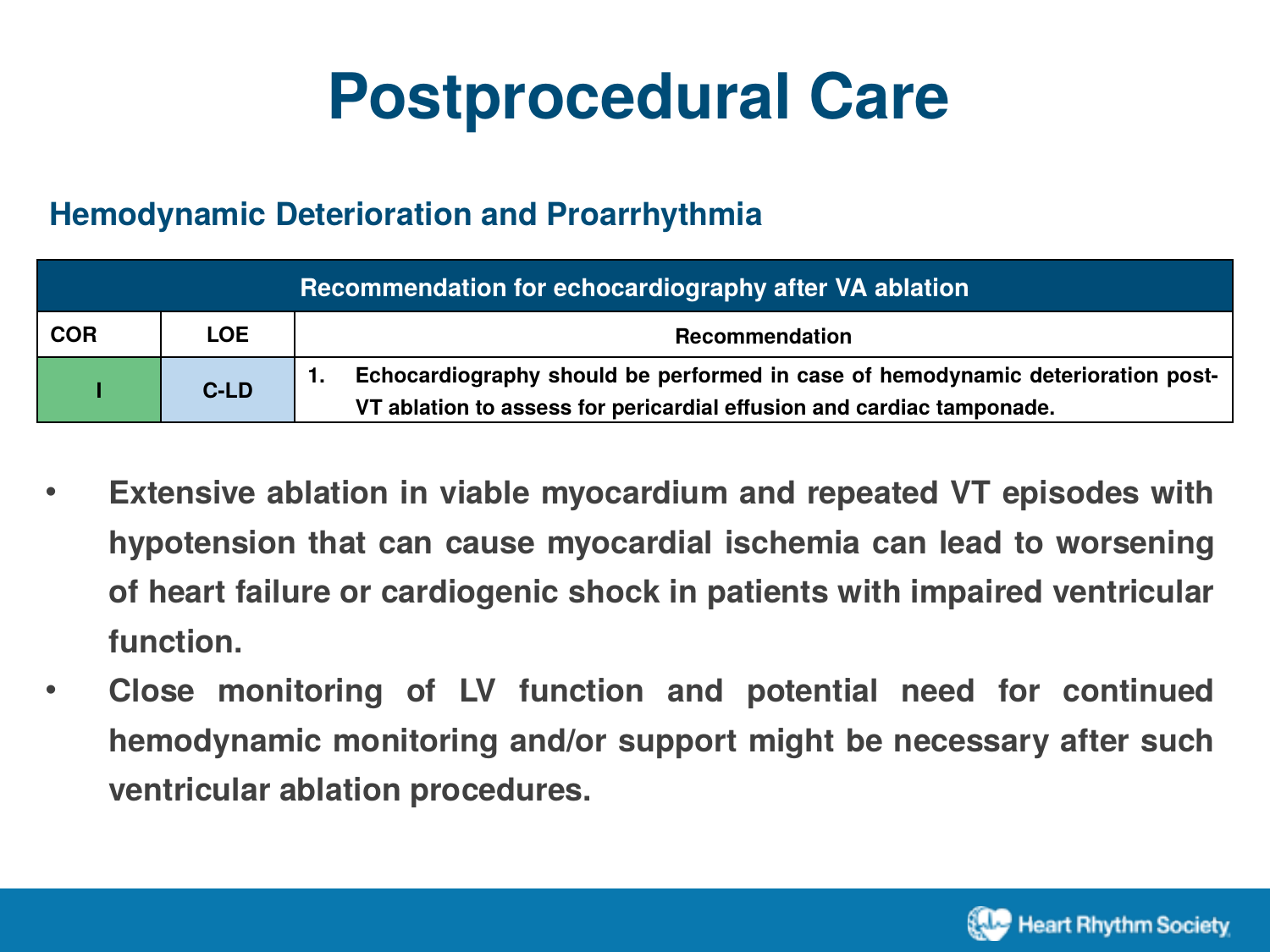

Postprocedural Care
Hemodynamic Deterioration and Proarrhythmia
| Recommendation for echocardiography after VA ablation |  |  |
| --- | --- | --- |
| COR | LOE | Recommendation |
| I | C-LD | Echocardiography should be performed in case of hemodynamic deterioration post-VT ablation to assess for pericardial effusion and cardiac tamponade. |
Extensive ablation in viable myocardium and repeated VT episodes with hypotension that can cause myocardial ischemia can lead to worsening of heart failure or cardiogenic shock in patients with impaired ventricular function.
Close monitoring of LV function and potential need for continued hemodynamic monitoring and/or support might be necessary after such ventricular ablation procedures.